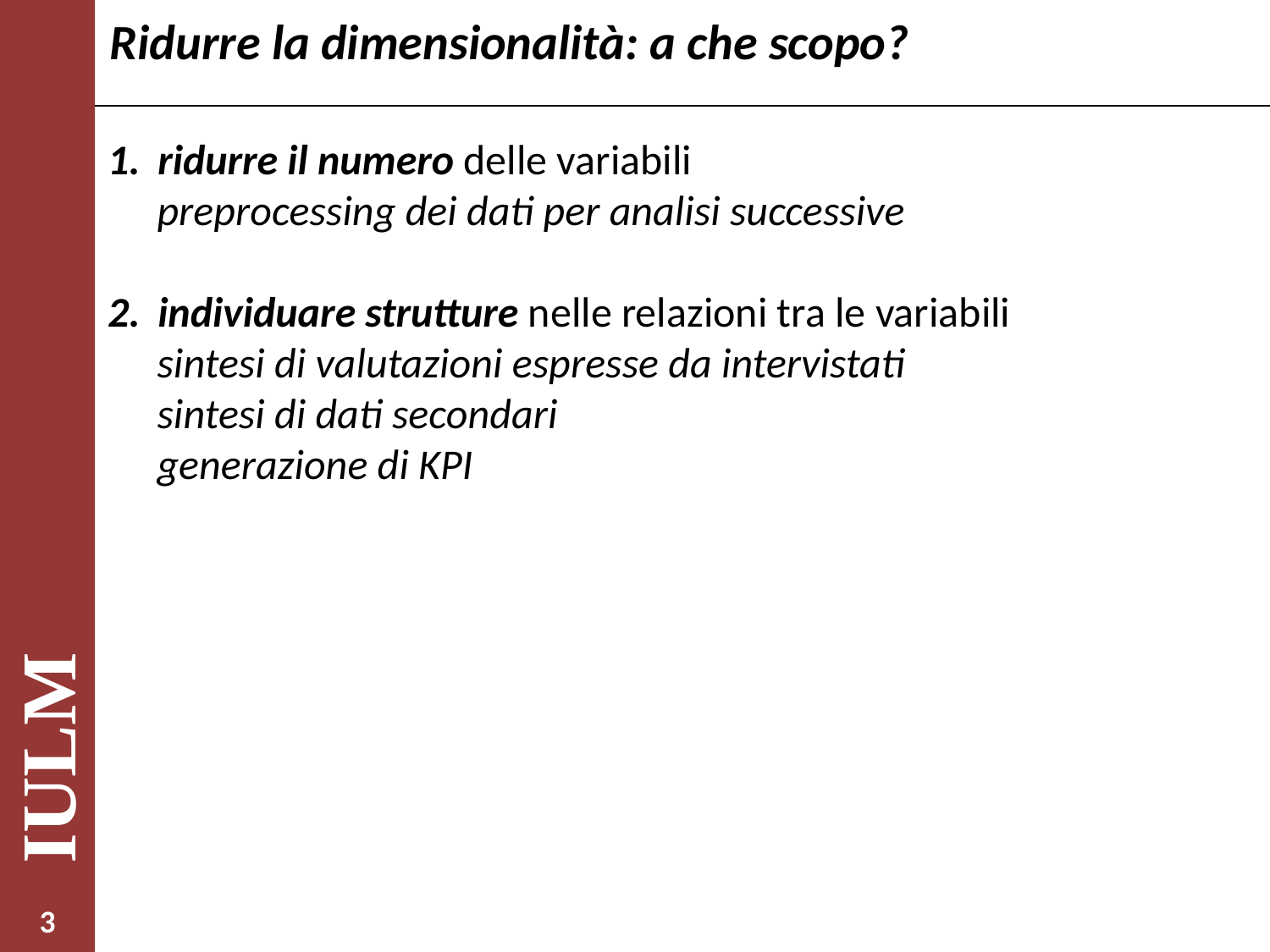

# Ridurre la dimensionalità: a che scopo?
ridurre il numero delle variabili
preprocessing dei dati per analisi successive

individuare strutture nelle relazioni tra le variabili
sintesi di valutazioni espresse da intervistati
sintesi di dati secondari
generazione di KPI